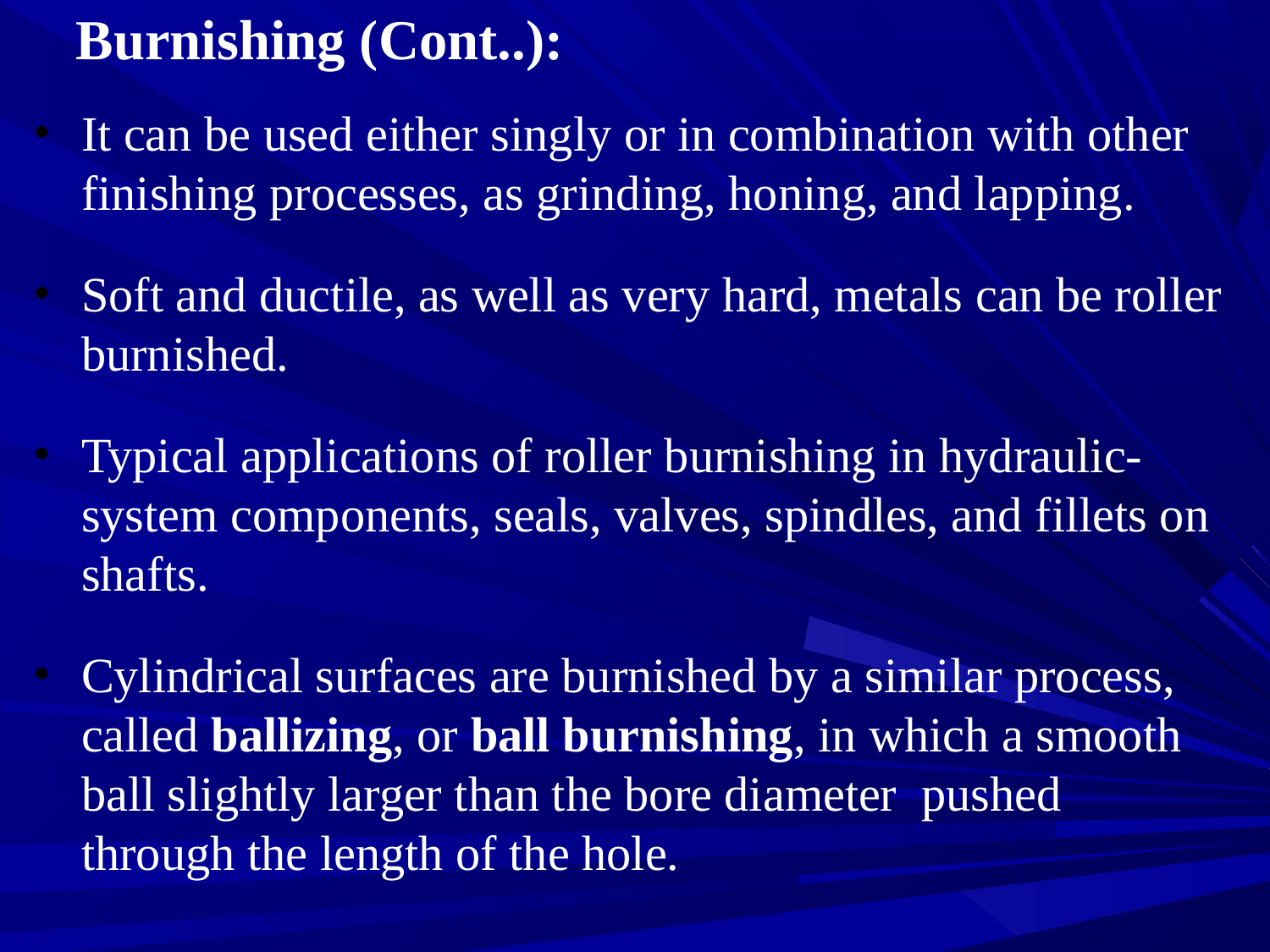

# Burnishing (Cont..):
It can be used either singly or in combination with other finishing processes, as grinding, honing, and lapping.

Soft and ductile, as well as very hard, metals can be roller burnished.

Typical applications of roller burnishing in hydraulic-system components, seals, valves, spindles, and fillets on shafts.

Cylindrical surfaces are burnished by a similar process, called ballizing, or ball burnishing, in which a smooth ball slightly larger than the bore diameter  pushed through the length of the hole.